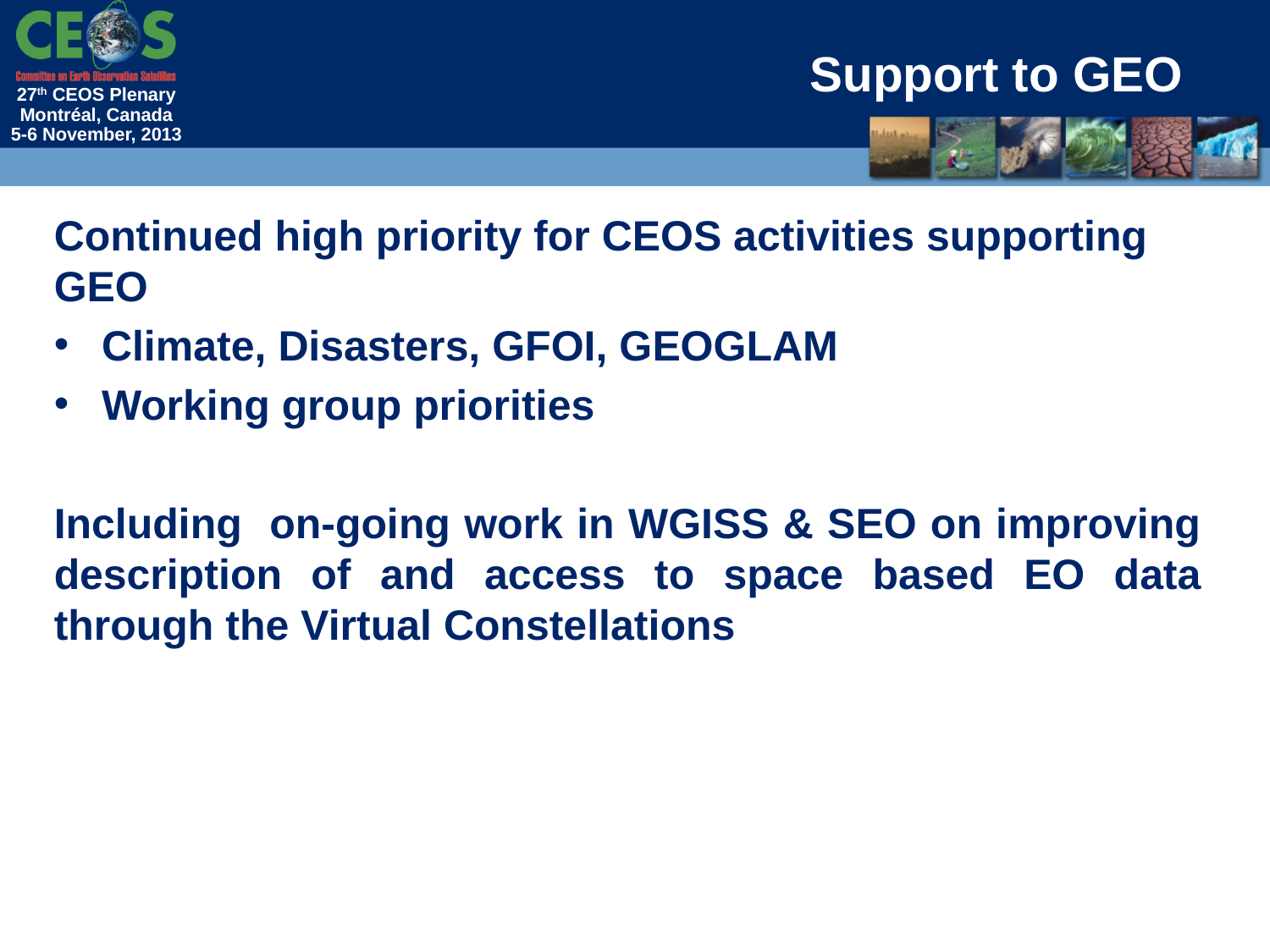

# Support to GEO
Continued high priority for CEOS activities supporting GEO
Climate, Disasters, GFOI, GEOGLAM
Working group priorities

Including  on-going work in WGISS & SEO on improving description of and access to space based EO data through the Virtual Constellations